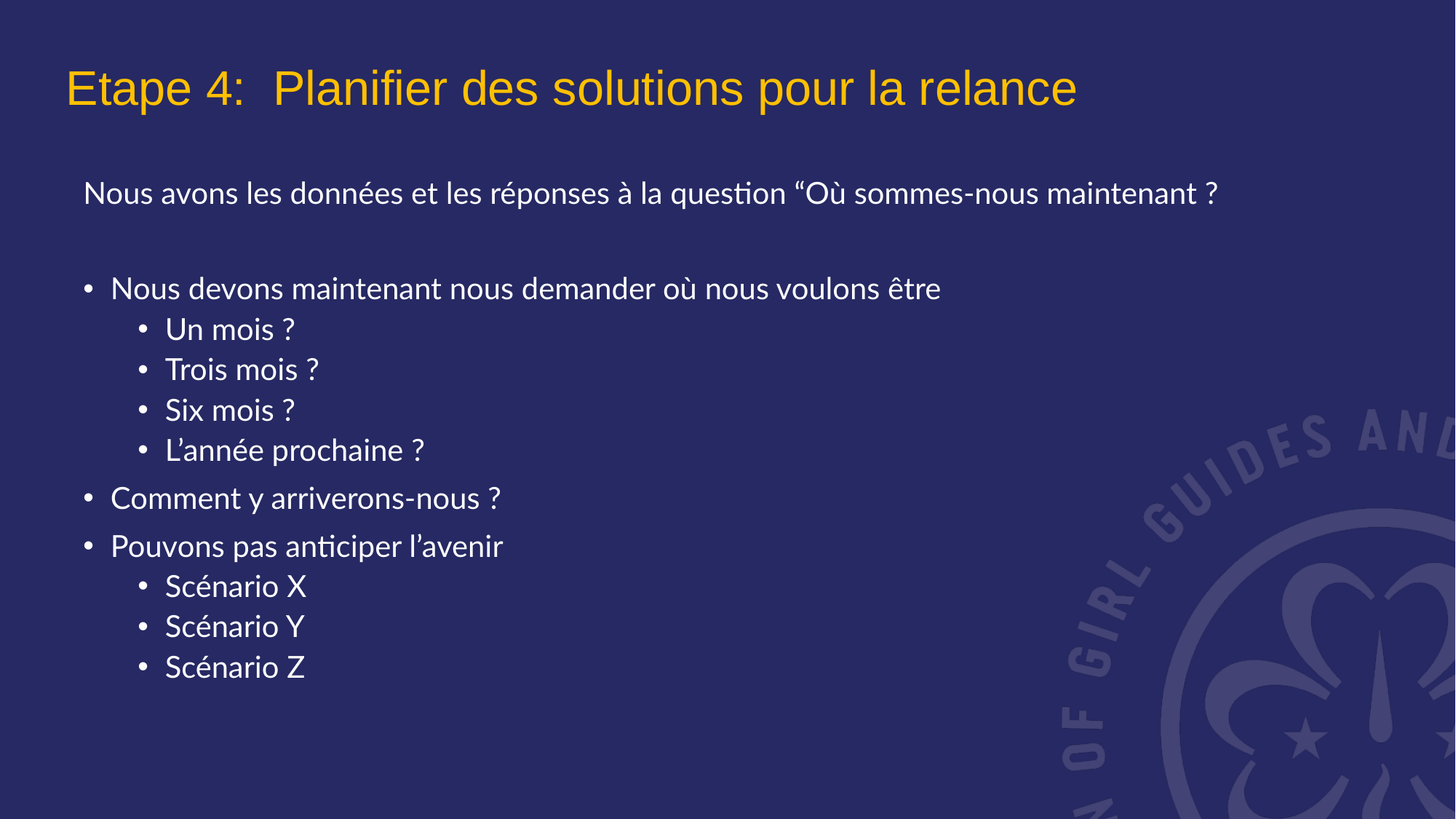

Etape 4:  Planifier des solutions pour la relance
Nous avons les données et les réponses à la question “Où sommes-nous maintenant ?

Nous devons maintenant nous demander où nous voulons être
Un mois ?
Trois mois ?
Six mois ?
L’année prochaine ?
Comment y arriverons-nous ?
Pouvons pas anticiper l’avenir
Scénario X
Scénario Y
Scénario Z